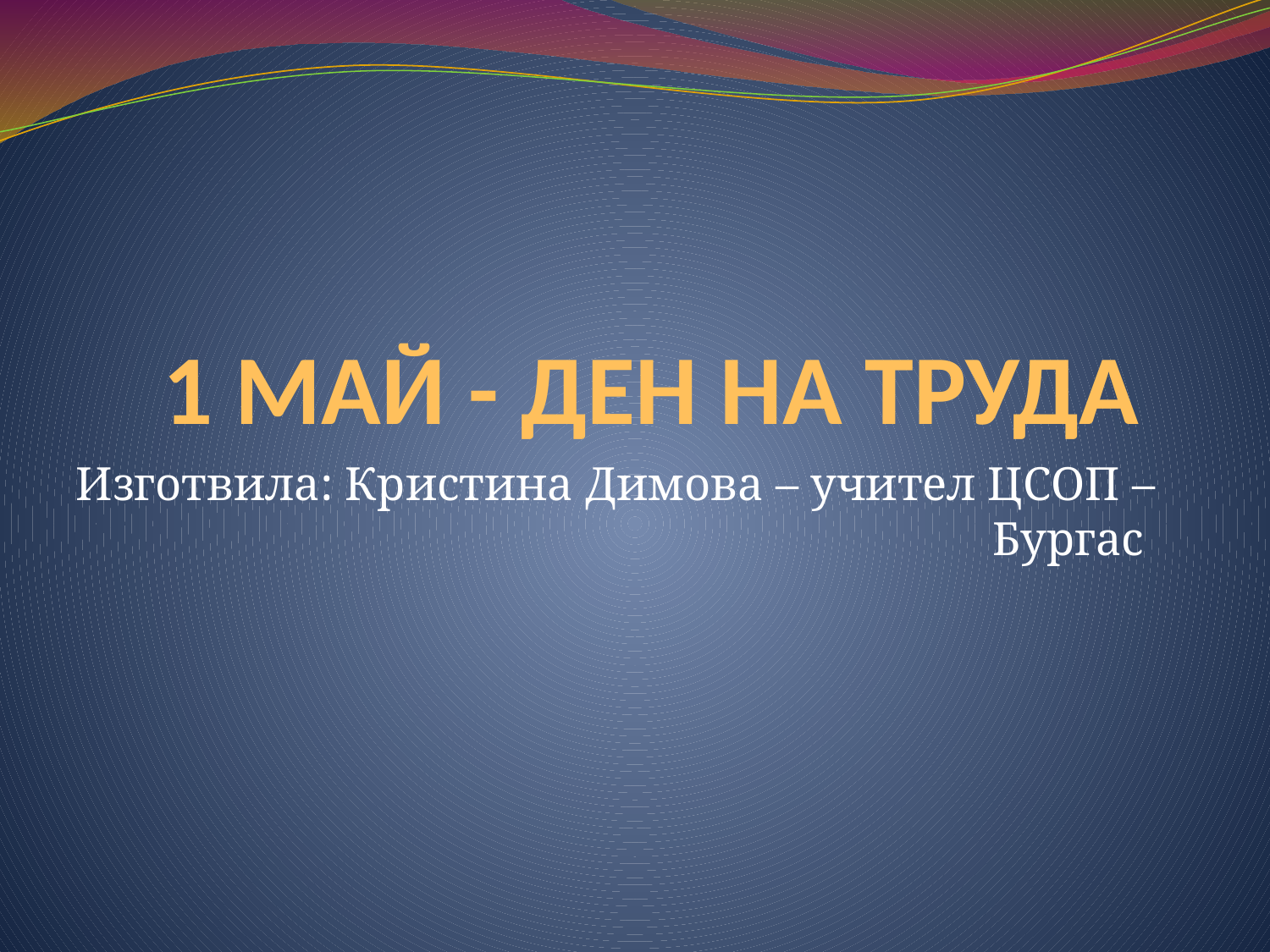

# 1 МАЙ - ДЕН НА ТРУДА
Изготвила: Кристина Димова – учител ЦСОП – Бургас